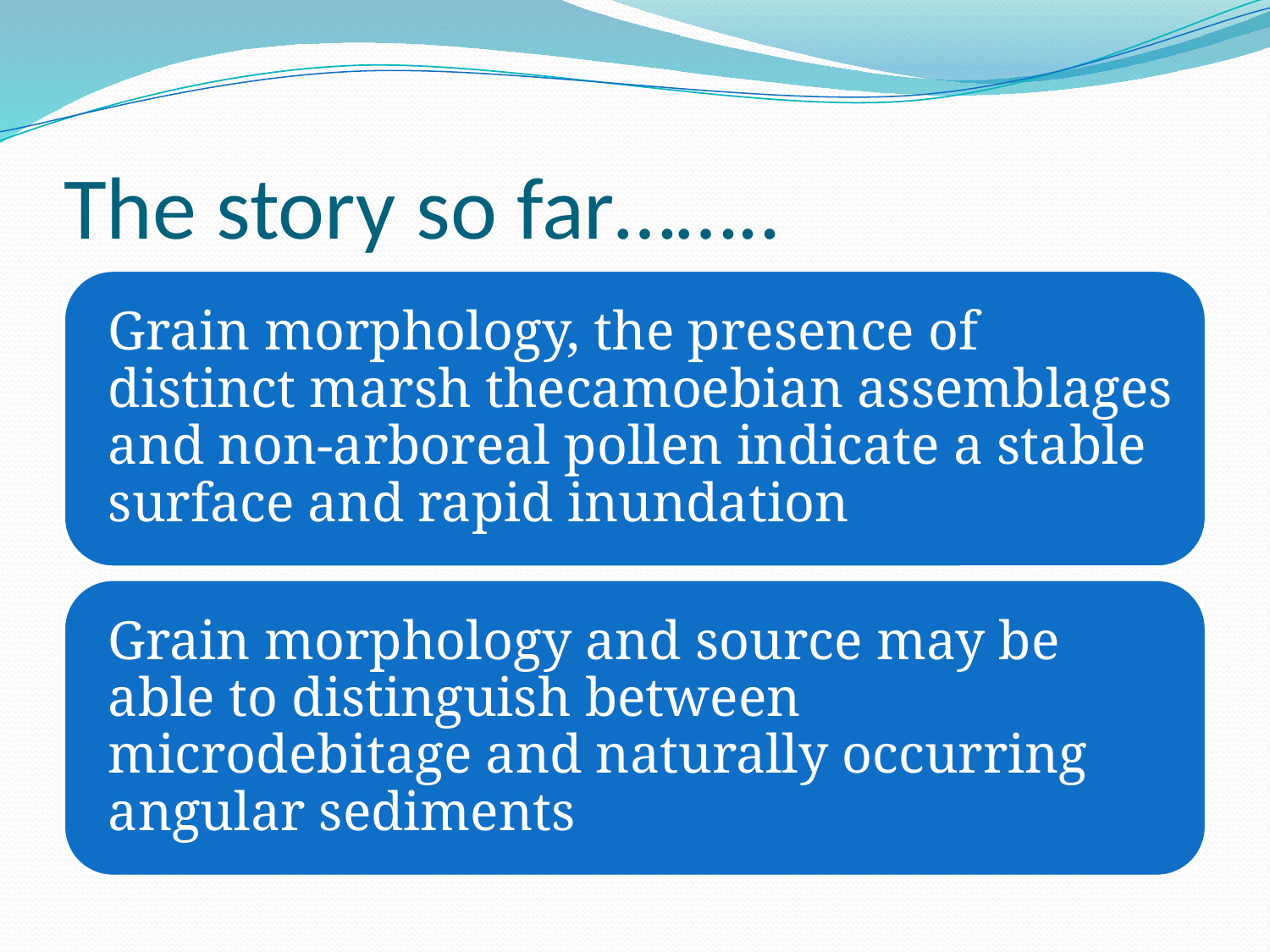

# The story so far……..
Grain morphology, the presence of distinct marsh thecamoebian assemblages and non-arboreal pollen indicate a stable surface and rapid inundation
Grain morphology and source may be able to distinguish between microdebitage and naturally occurring angular sediments